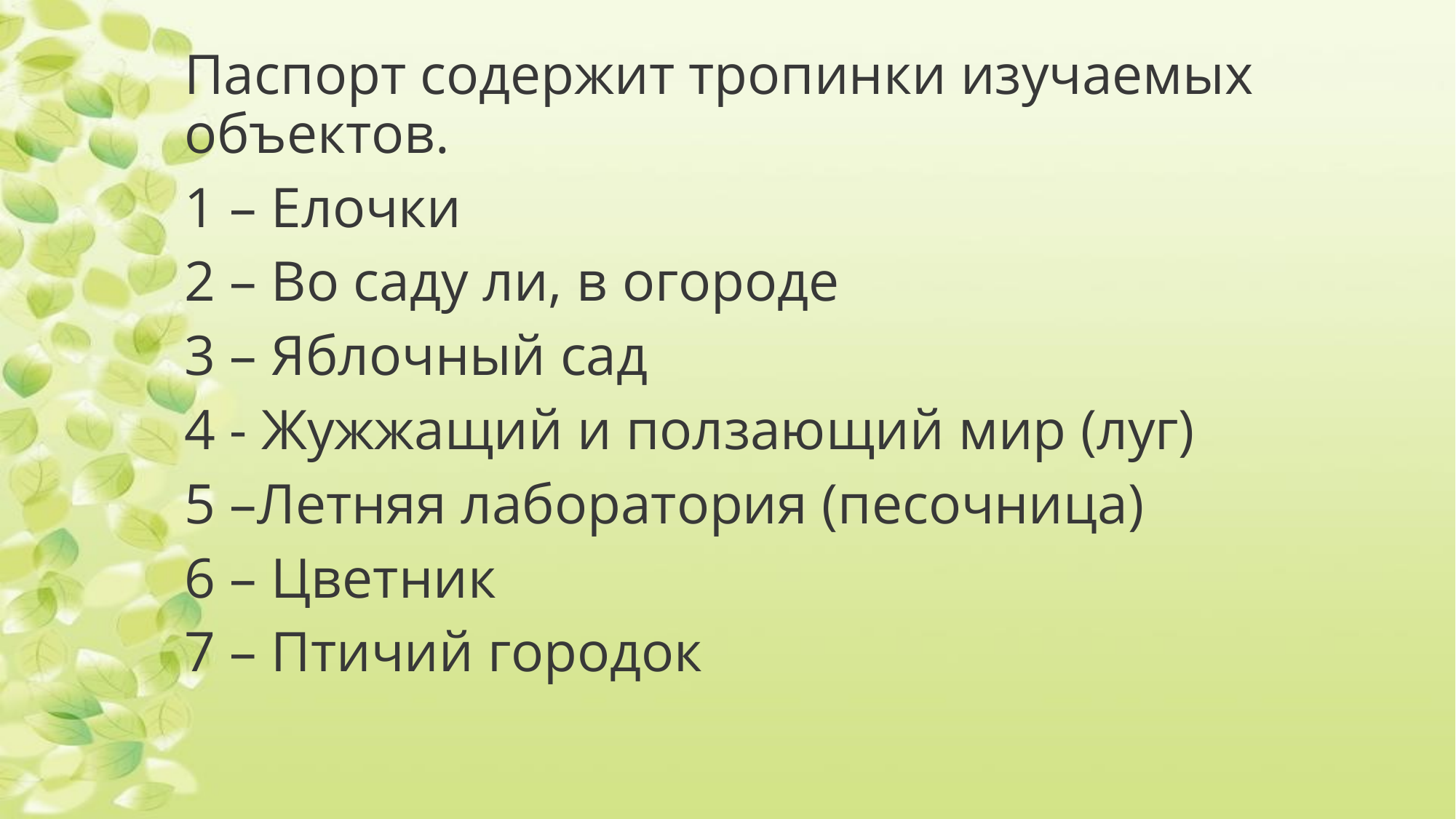

Паспорт содержит тропинки изучаемых объектов.
1 – Елочки
2 – Во саду ли, в огороде
3 – Яблочный сад
4 - Жужжащий и ползающий мир (луг)
5 –Летняя лаборатория (песочница)
6 – Цветник
7 – Птичий городок